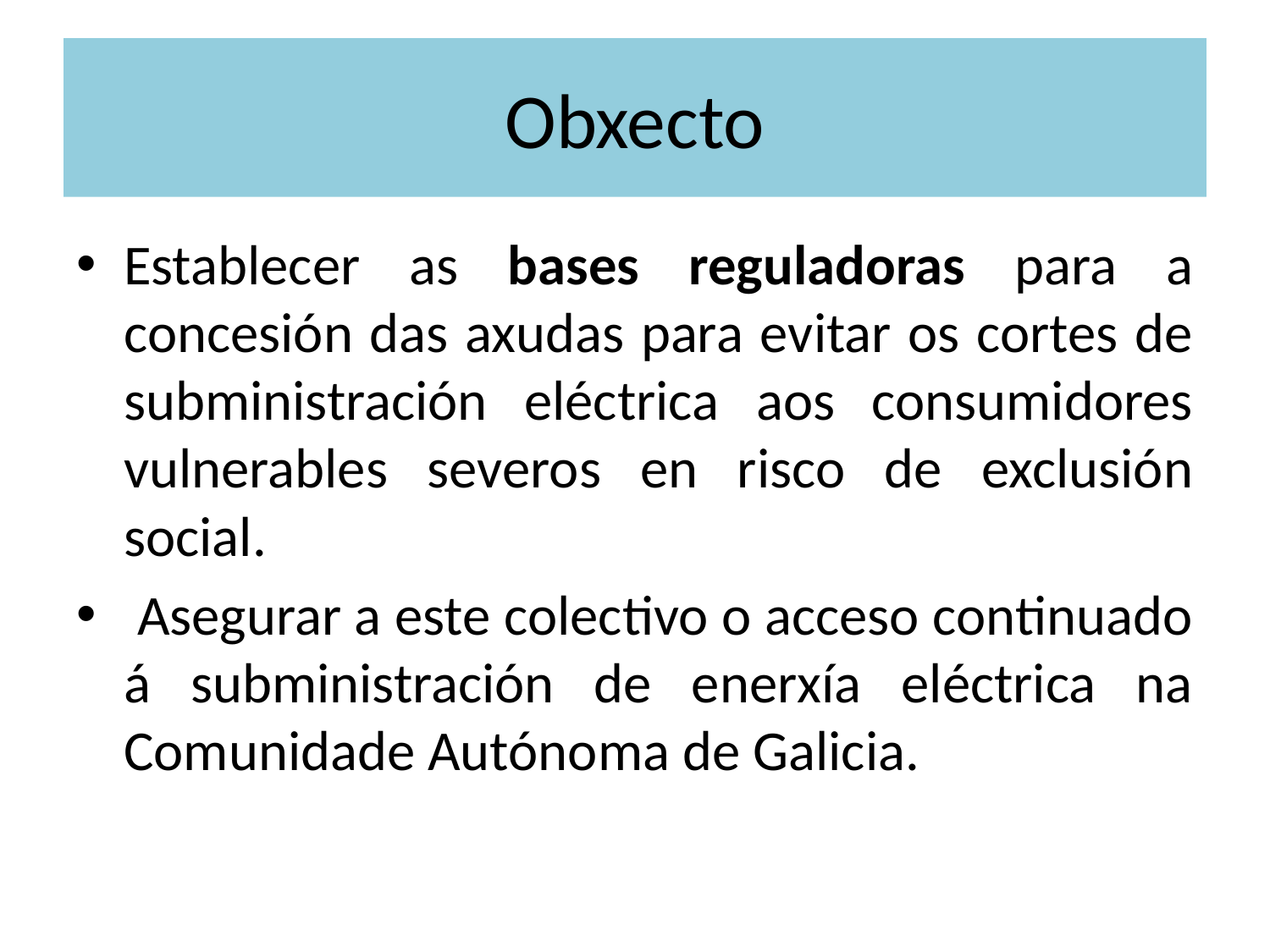

# Obxecto
Establecer as bases reguladoras para a concesión das axudas para evitar os cortes de subministración eléctrica aos consumidores vulnerables severos en risco de exclusión social.
 Asegurar a este colectivo o acceso continuado á subministración de enerxía eléctrica na Comunidade Autónoma de Galicia.